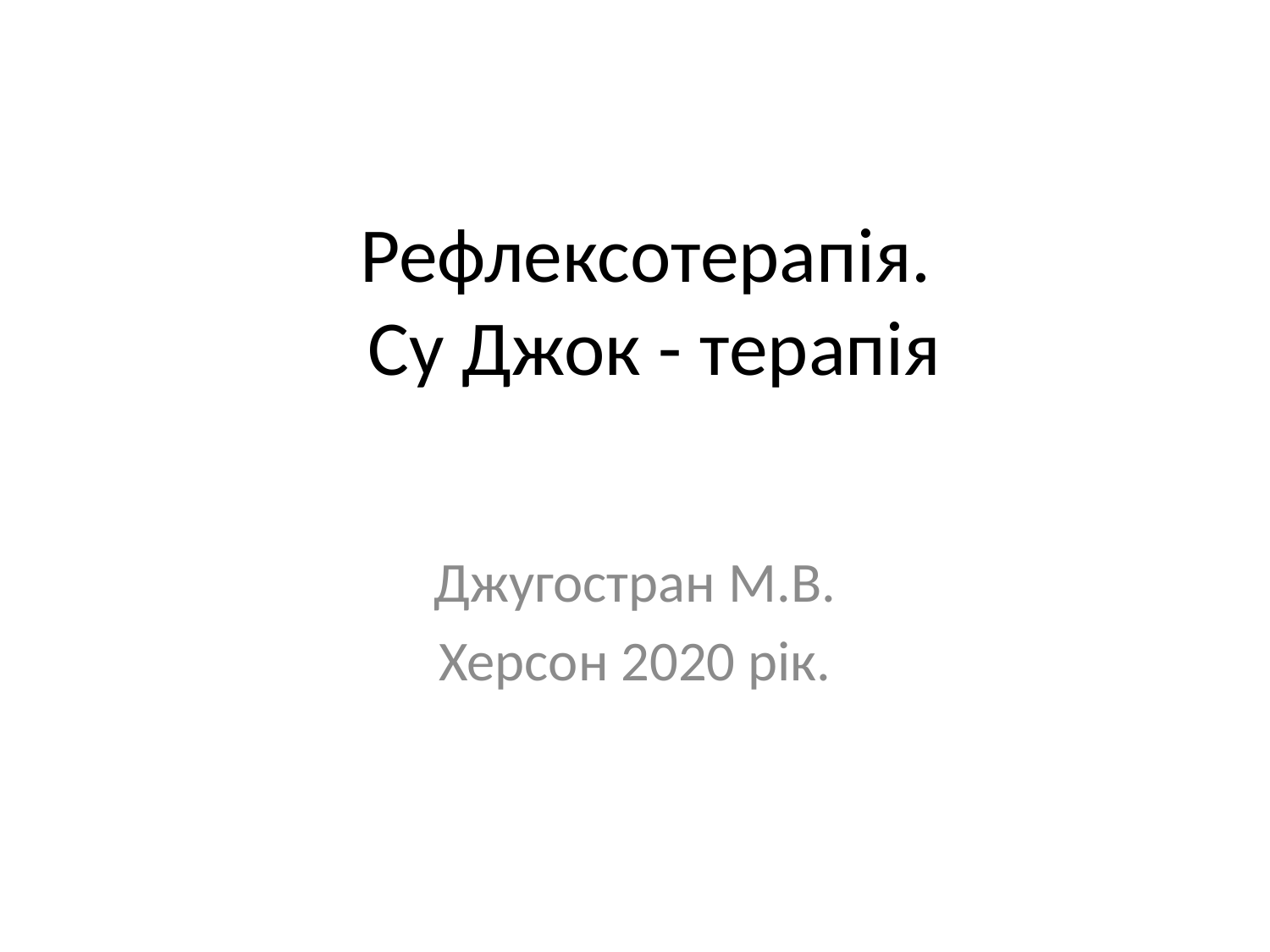

# Рефлексотерапія. Су Джок - терапія
Джугостран М.В.
Херсон 2020 рік.